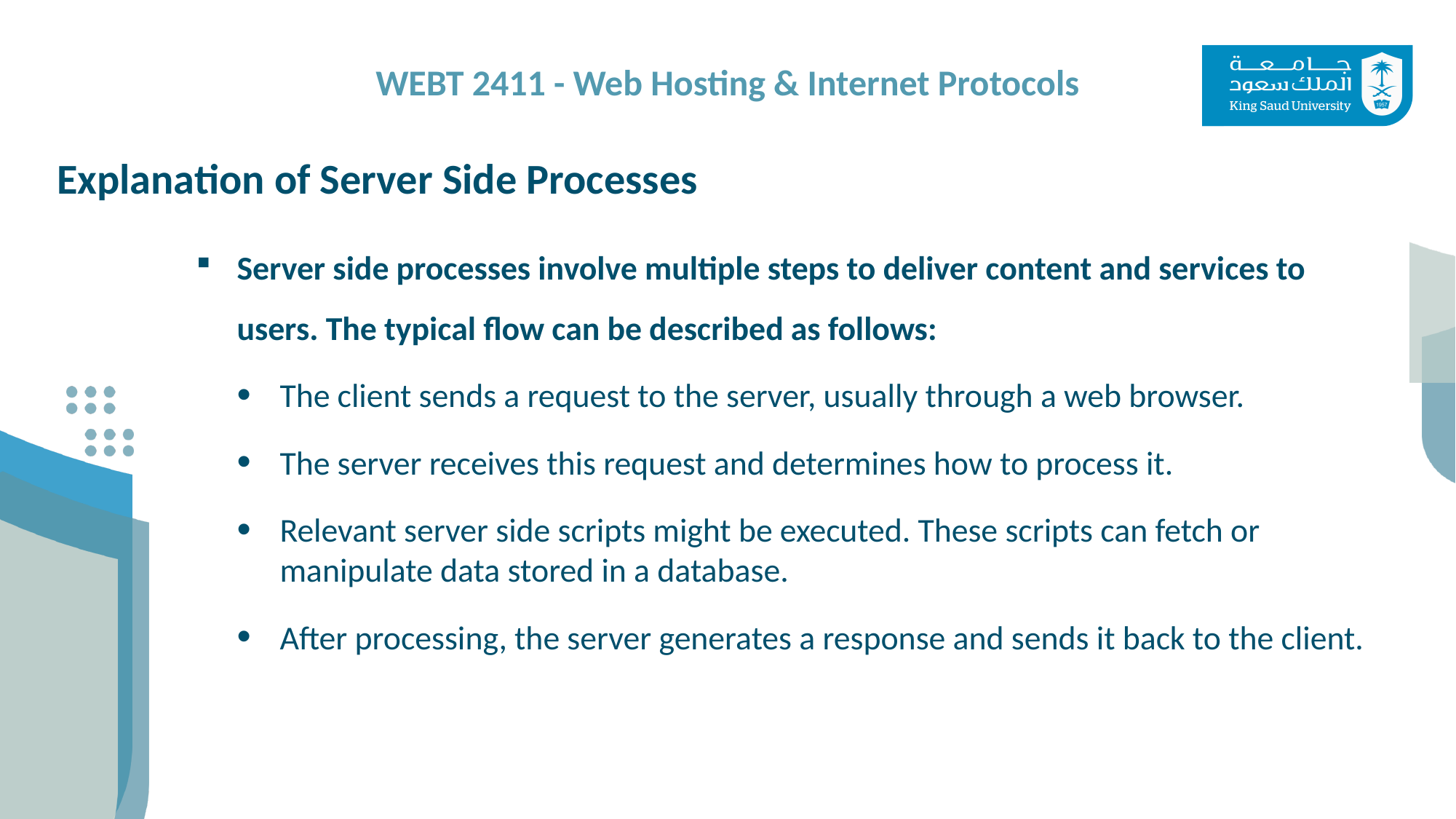

Explanation of Server Side Processes
Server side processes involve multiple steps to deliver content and services to users. The typical flow can be described as follows:
The client sends a request to the server, usually through a web browser.
The server receives this request and determines how to process it.
Relevant server side scripts might be executed. These scripts can fetch or manipulate data stored in a database.
After processing, the server generates a response and sends it back to the client.